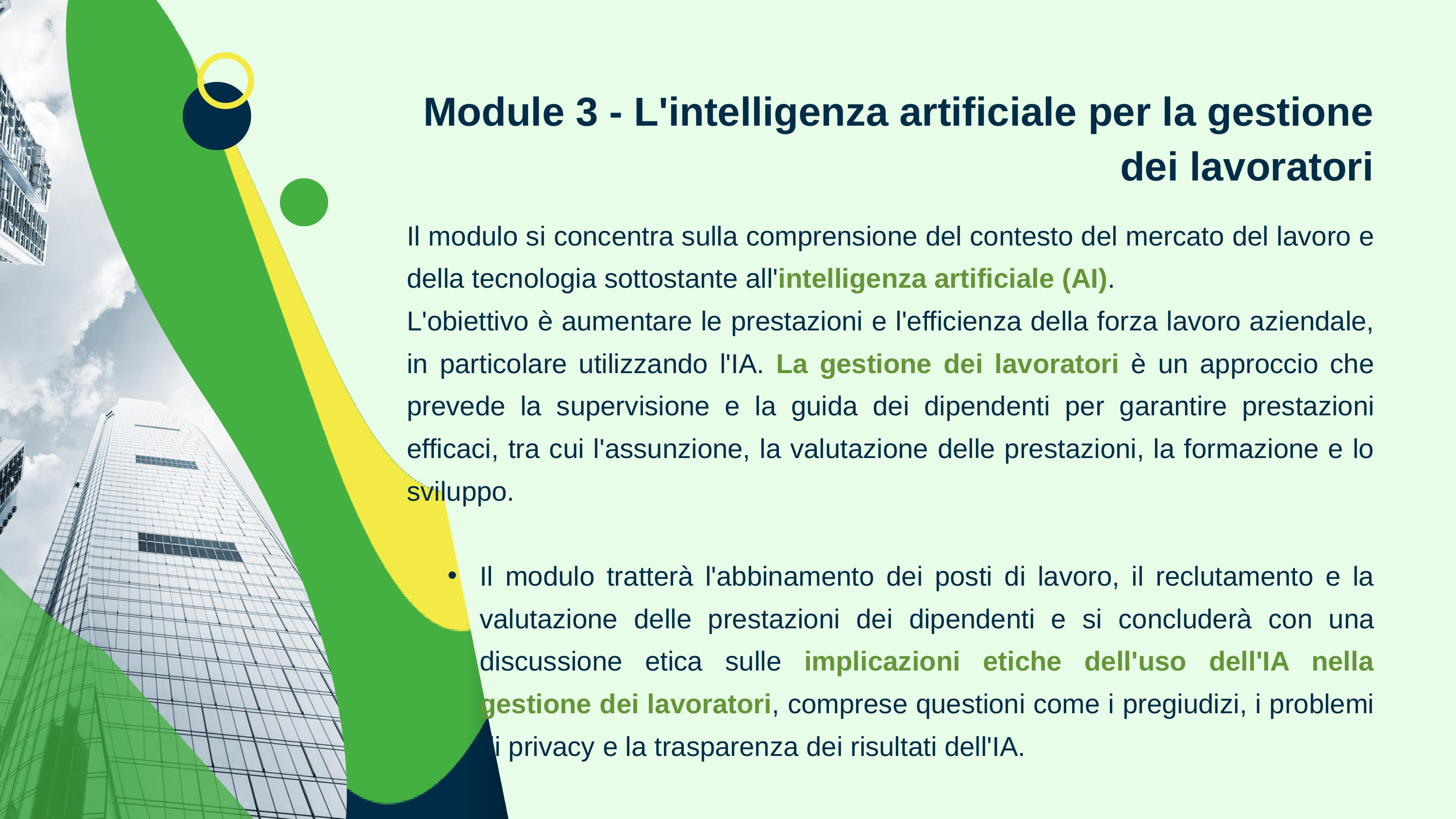

Module 3 - L'intelligenza artificiale per la gestione dei lavoratori

Il modulo si concentra sulla comprensione del contesto del mercato del lavoro e della tecnologia sottostante all'intelligenza artificiale (AI).
L'obiettivo è aumentare le prestazioni e l'efficienza della forza lavoro aziendale, in particolare utilizzando l'IA. La gestione dei lavoratori è un approccio che prevede la supervisione e la guida dei dipendenti per garantire prestazioni efficaci, tra cui l'assunzione, la valutazione delle prestazioni, la formazione e lo sviluppo.

Il modulo tratterà l'abbinamento dei posti di lavoro, il reclutamento e la valutazione delle prestazioni dei dipendenti e si concluderà con una discussione etica sulle implicazioni etiche dell'uso dell'IA nella gestione dei lavoratori, comprese questioni come i pregiudizi, i problemi di privacy e la trasparenza dei risultati dell'IA.